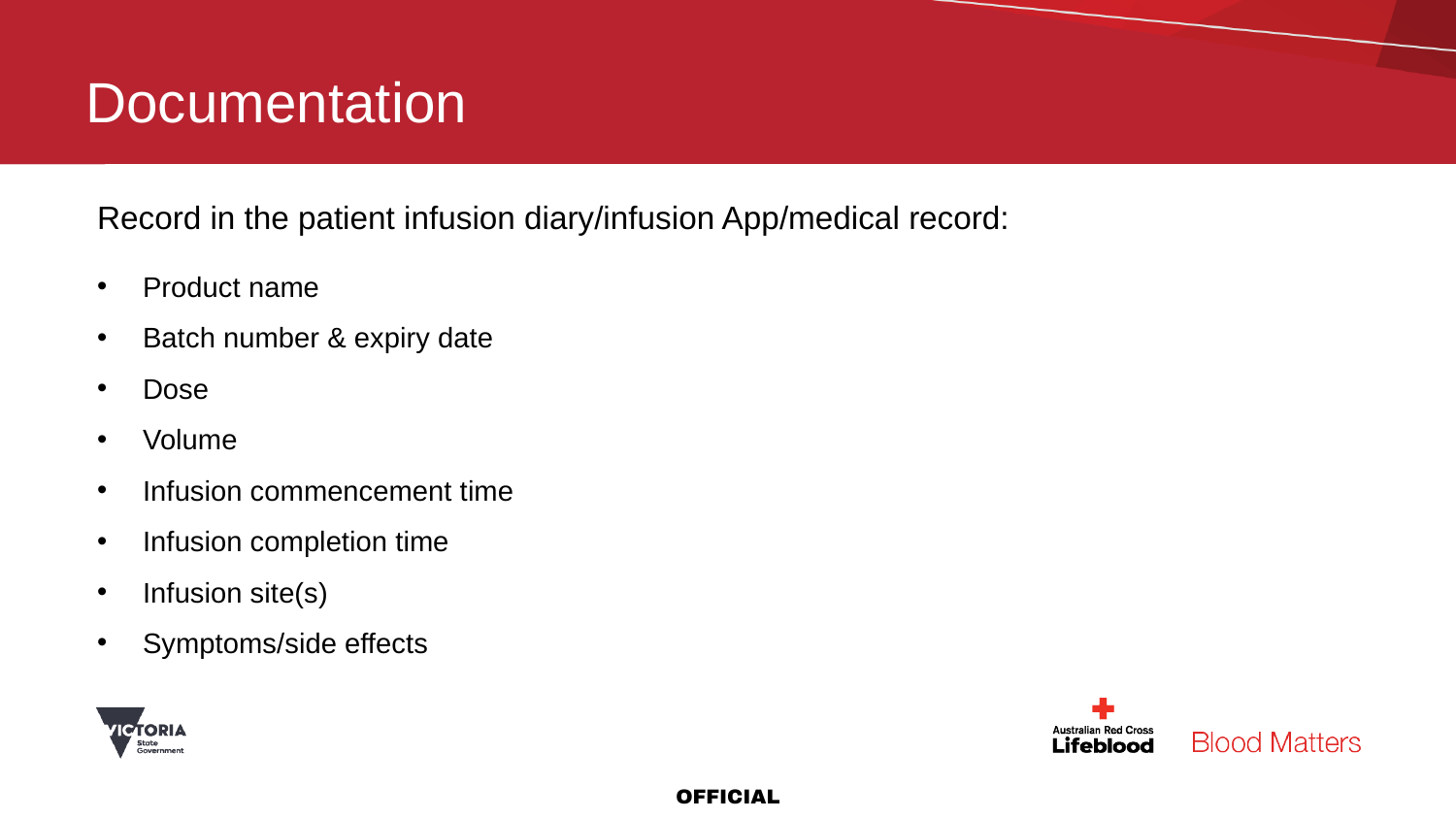

# Documentation
Record in the patient infusion diary/infusion App/medical record:
Product name
Batch number & expiry date
Dose
Volume
Infusion commencement time
Infusion completion time
Infusion site(s)
Symptoms/side effects